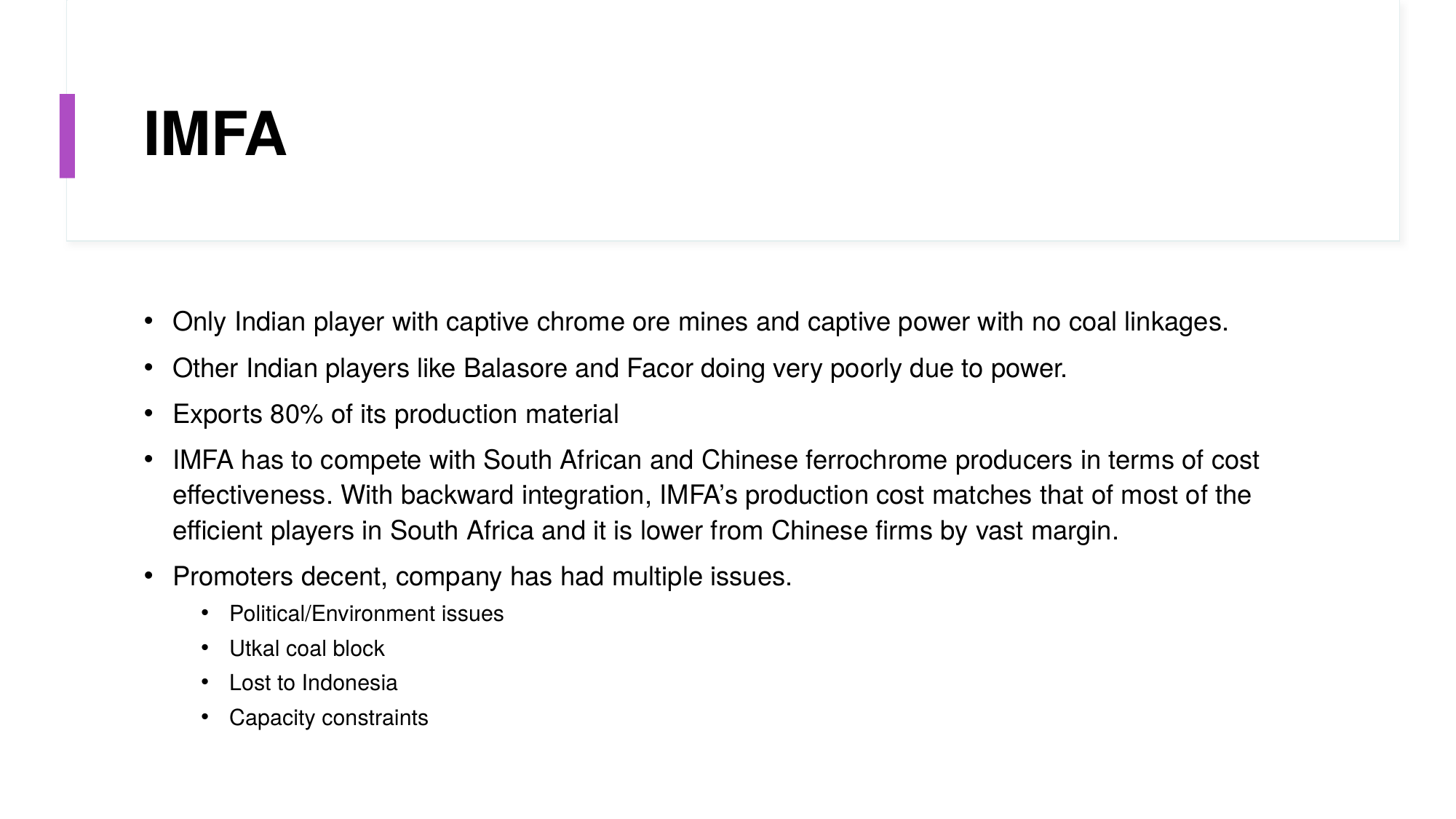

# IMFA
Only Indian player with captive chrome ore mines and captive power with no coal linkages.
Other Indian players like Balasore and Facor doing very poorly due to power.
Exports 80% of its production material
IMFA has to compete with South African and Chinese ferrochrome producers in terms of cost effectiveness. With backward integration, IMFA’s production cost matches that of most of the efficient players in South Africa and it is lower from Chinese firms by vast margin.
Promoters decent, company has had multiple issues.
Political/Environment issues
Utkal coal block
Lost to Indonesia
Capacity constraints